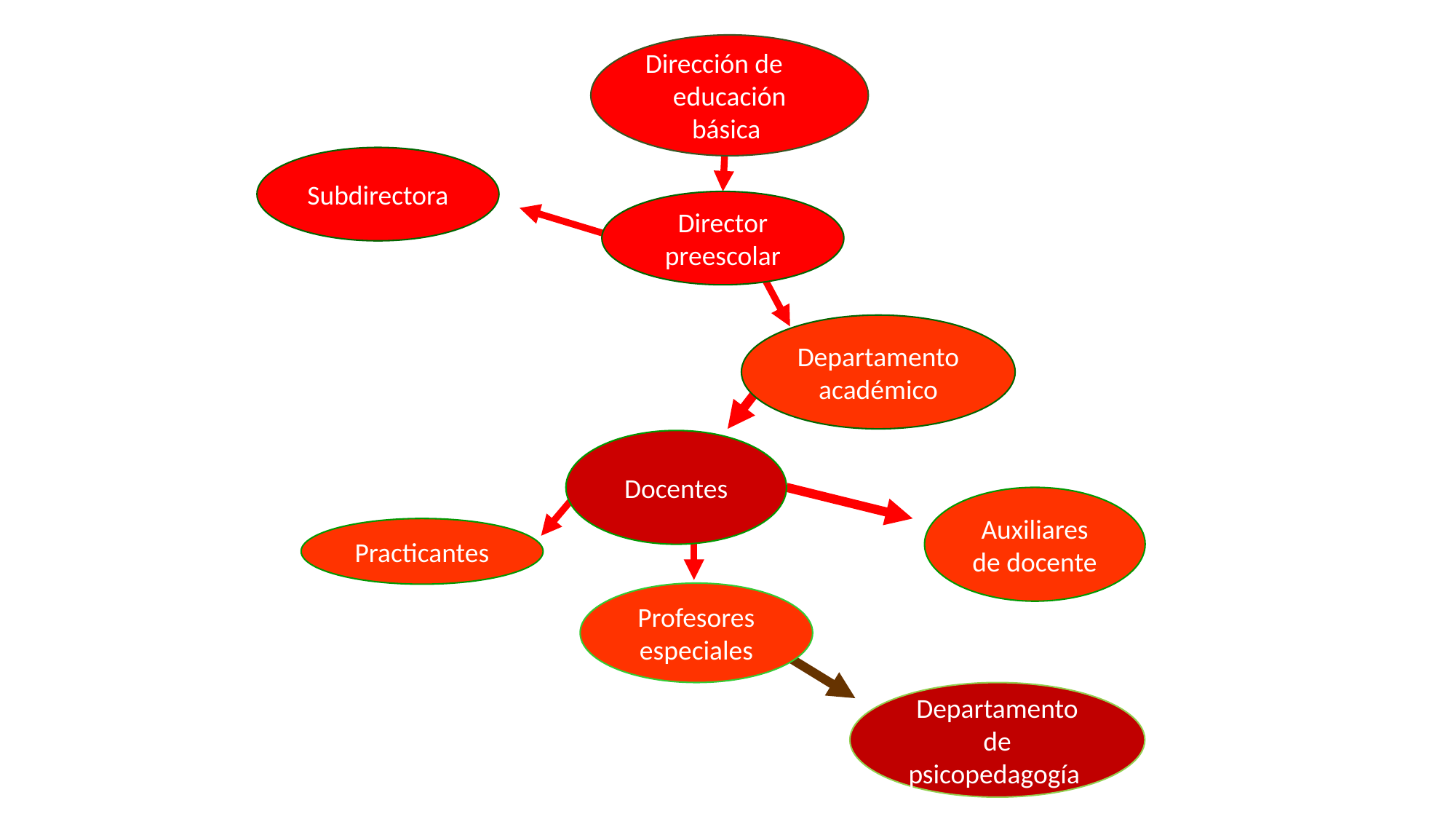

Dirección de      educación básica
Subdirectora
Director preescolar
Departamento académico
Docentes
Auxiliares de docente
Practicantes
Profesores especiales
Departamento de psicopedagogía